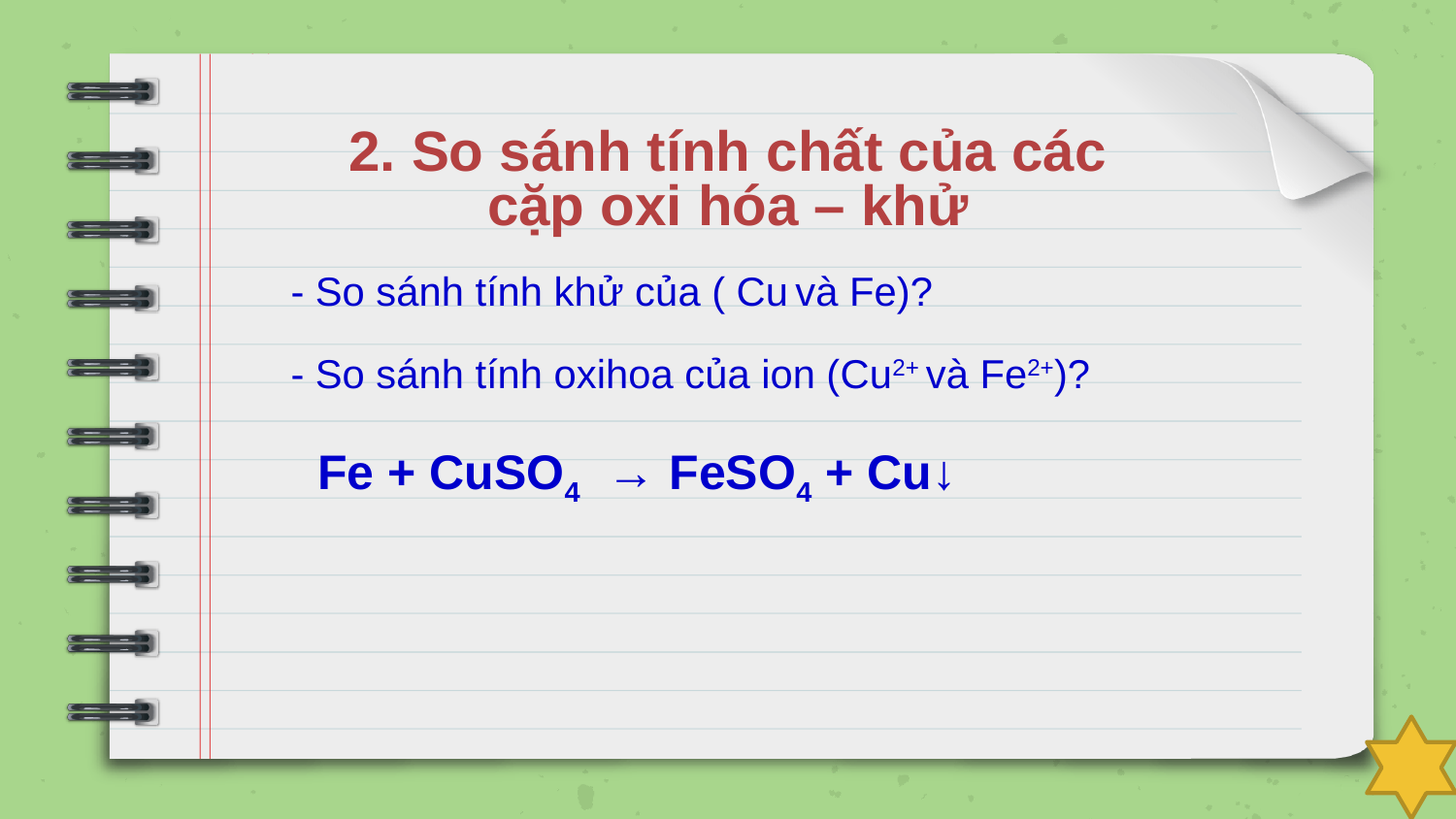

# 2. So sánh tính chất của các cặp oxi hóa – khử
- So sánh tính khử của ( Cu và Fe)?
- So sánh tính oxihoa của ion (Cu2+ và Fe2+)?
Fe + CuSO4  → FeSO4 + Cu↓